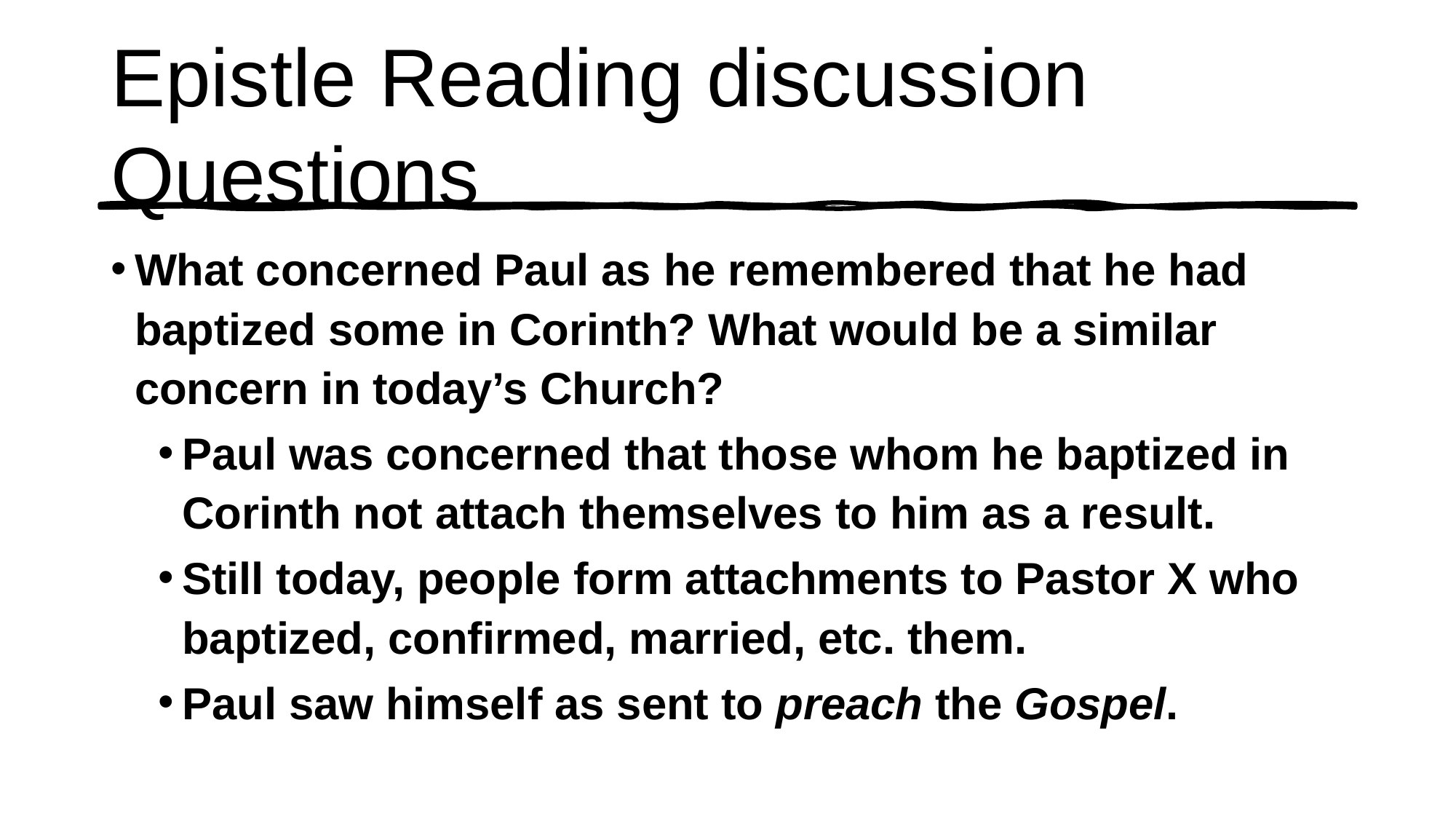

# Epistle Reading discussion Questions
What concerned Paul as he remembered that he had baptized some in Corinth? What would be a similar concern in today’s Church?
Paul was concerned that those whom he baptized in Corinth not attach themselves to him as a result.
Still today, people form attachments to Pastor X who baptized, confirmed, married, etc. them.
Paul saw himself as sent to preach the Gospel.